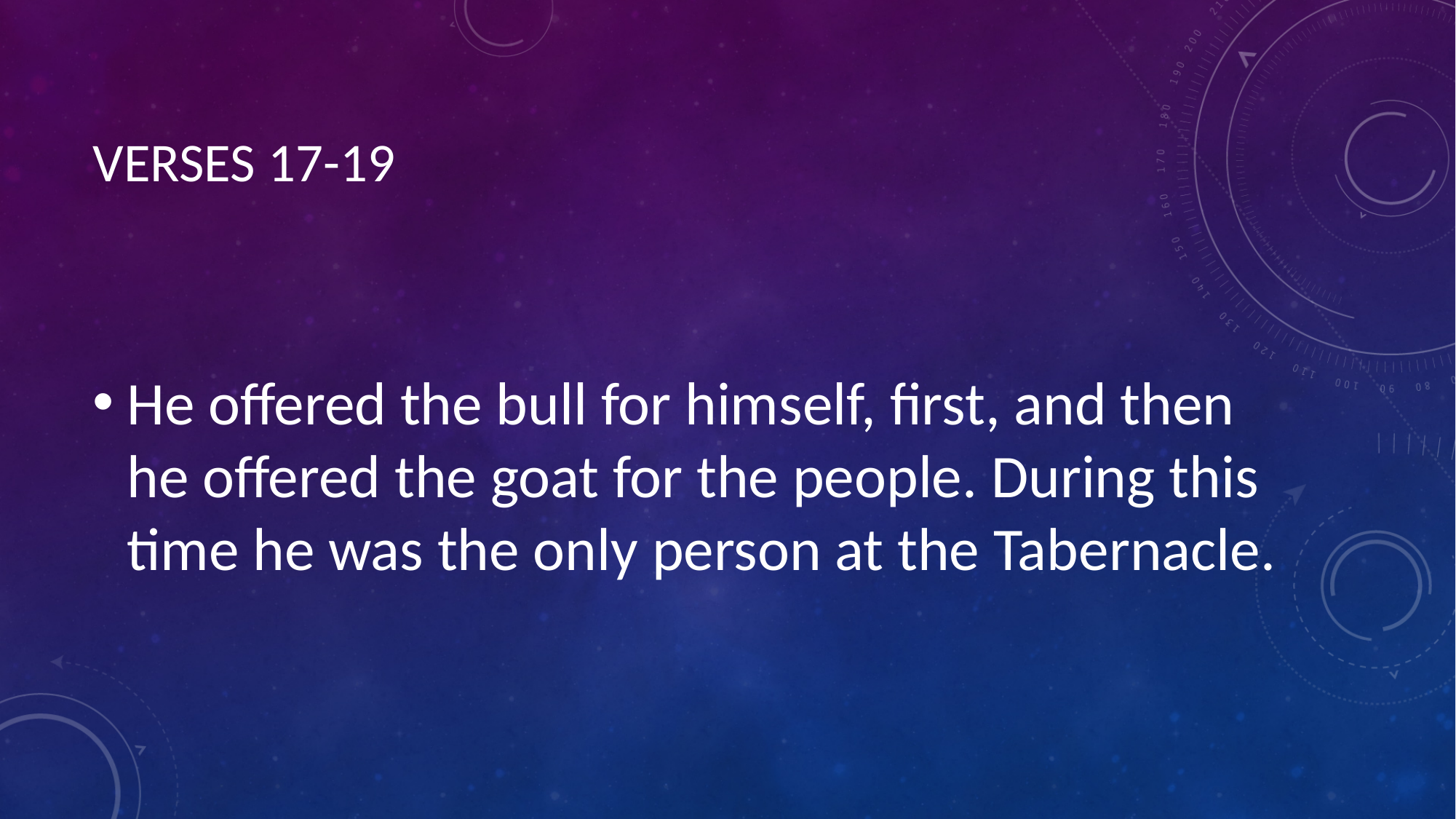

# Verses 17-19
He offered the bull for himself, first, and then he offered the goat for the people. During this time he was the only person at the Tabernacle.